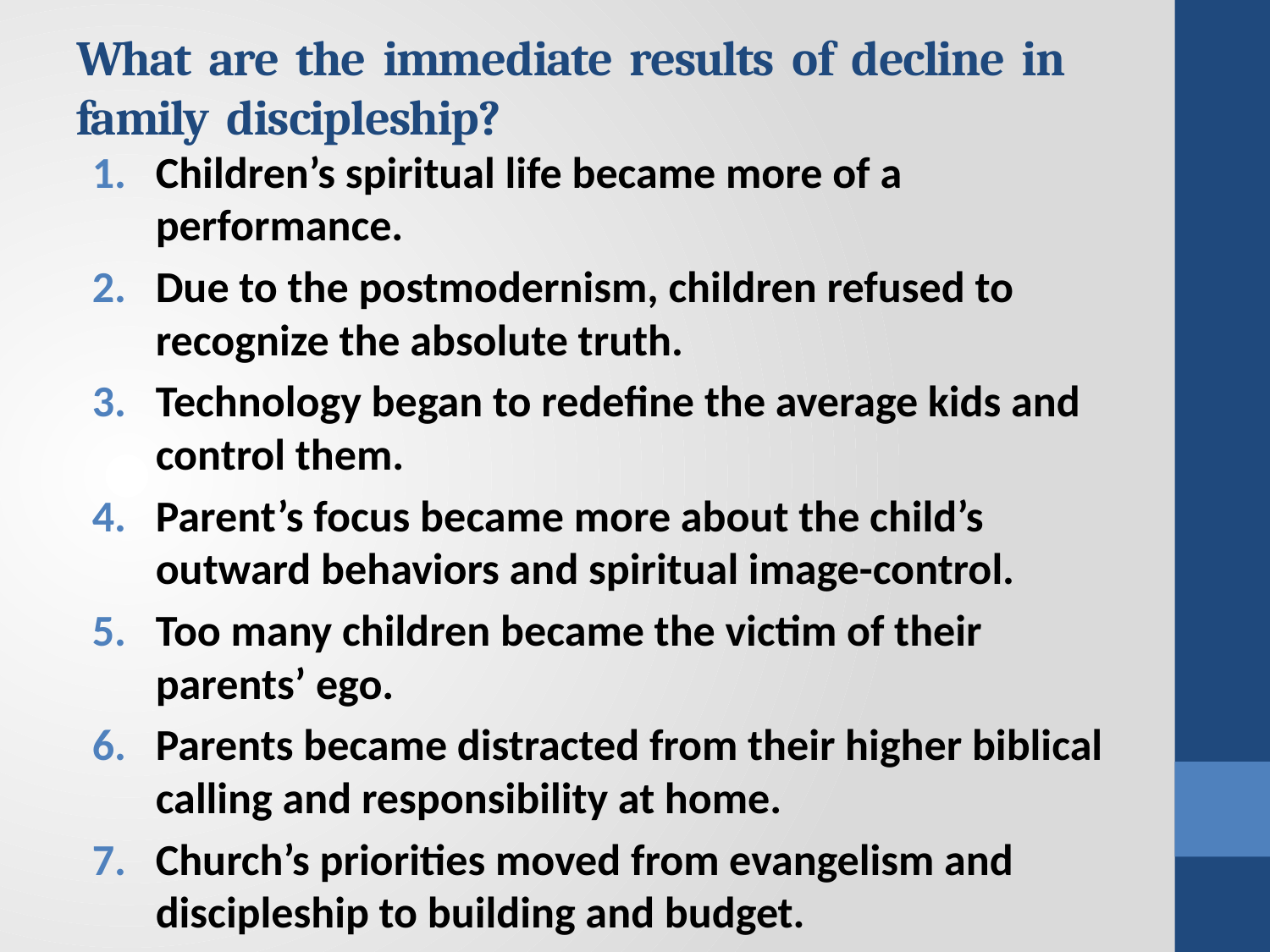

# What  are  the  immediate  results  of  decline  in family  discipleship?
Children’s spiritual life became more of a performance.
Due to the postmodernism, children refused to recognize the absolute truth.
Technology began to redefine the average kids and control them.
Parent’s focus became more about the child’s outward behaviors and spiritual image-control.
Too many children became the victim of their parents’ ego.
Parents became distracted from their higher biblical calling and responsibility at home.
Church’s priorities moved from evangelism and discipleship to building and budget.